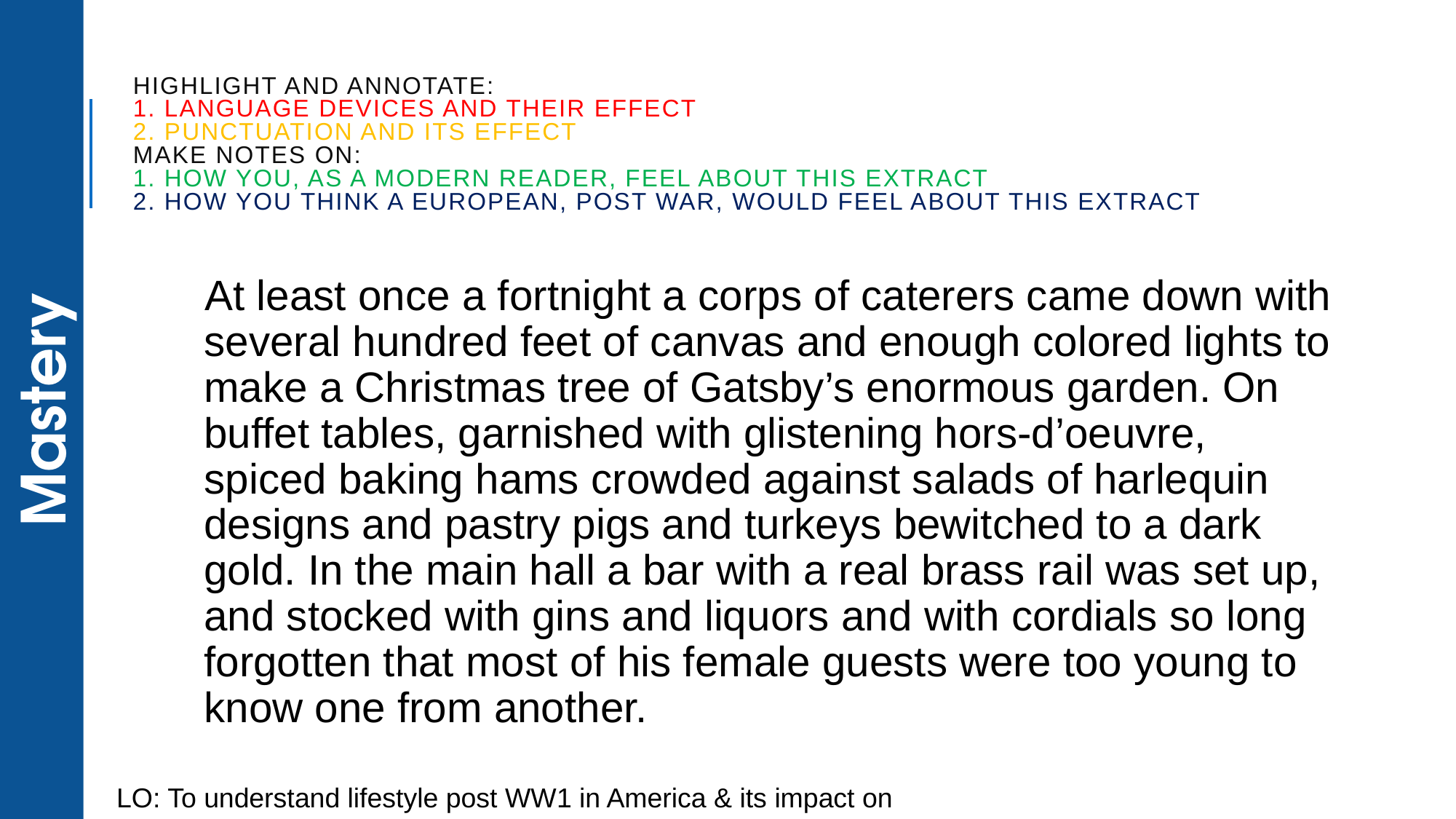

# Highlight and annotate: 1. Language devices and their effect 2. Punctuation and its effect Make notes on: 1. How you, as a modern reader, feel about this extract 2. How you think a European, post war, would feel about this extract
At least once a fortnight a corps of caterers came down with several hundred feet of canvas and enough colored lights to make a Christmas tree of Gatsby’s enormous garden. On buffet tables, garnished with glistening hors-d’oeuvre, spiced baking hams crowded against salads of harlequin designs and pastry pigs and turkeys bewitched to a dark gold. In the main hall a bar with a real brass rail was set up, and stocked with gins and liquors and with cordials so long forgotten that most of his female guests were too young to know one from another.
Mastery
LO: To understand lifestyle post WW1 in America & its impact on literature.